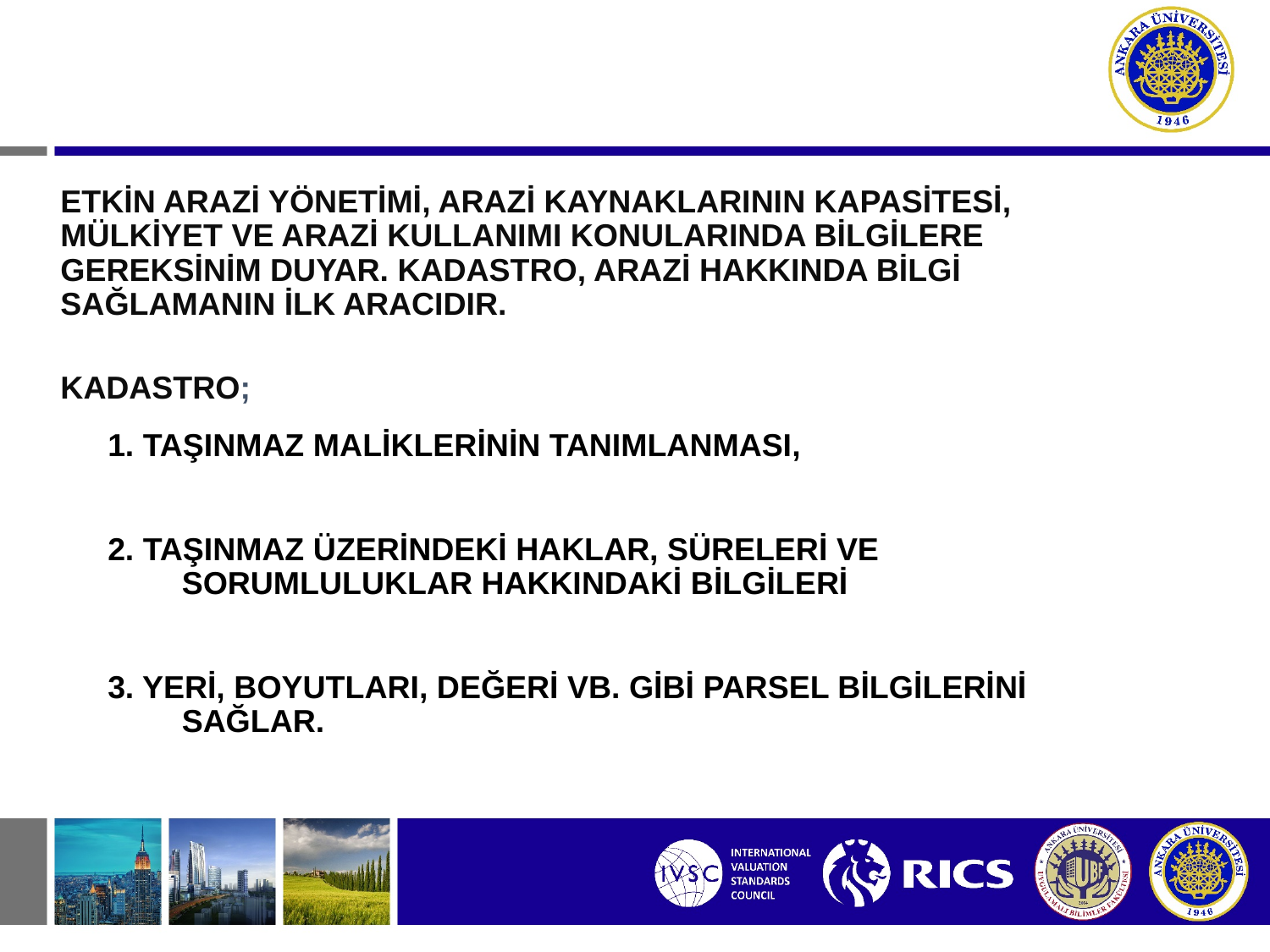

# ETKİN ARAZİ YÖNETİMİ, ARAZİ KAYNAKLARININ KAPASİTESİ, MÜLKİYET VE ARAZİ KULLANIMI KONULARINDA BİLGİLERE GEREKSİNİM DUYAR. KADASTRO, ARAZİ HAKKINDA BİLGİ SAĞLAMANIN İLK ARACIDIR. KADASTRO;
1. TAŞINMAZ MALİKLERİNİN TANIMLANMASI,

2. TAŞINMAZ ÜZERİNDEKİ HAKLAR, SÜRELERİ VE SORUMLULUKLAR HAKKINDAKİ BİLGİLERİ

3. YERİ, BOYUTLARI, DEĞERİ VB. GİBİ PARSEL BİLGİLERİNİ SAĞLAR.